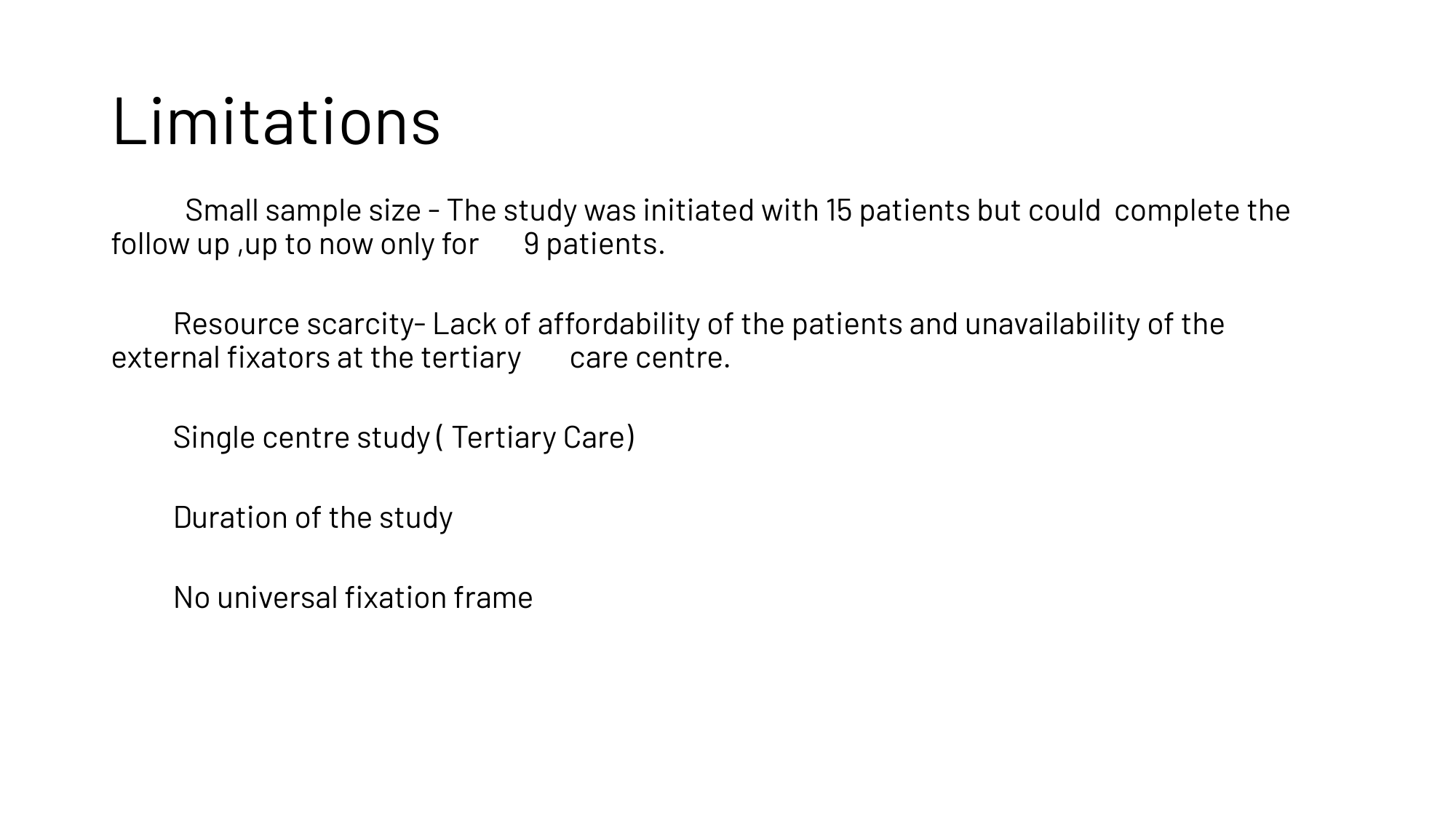

# Limitations

            Small sample size - The study was initiated with 15 patients but could  complete the follow up ,up to now only for   	9 patients.

          Resource scarcity- Lack of affordability of the patients and unavailability of the  external fixators at the tertiary 	care centre.

          Single centre study ( Tertiary Care)

          Duration of the study

          No universal fixation frame